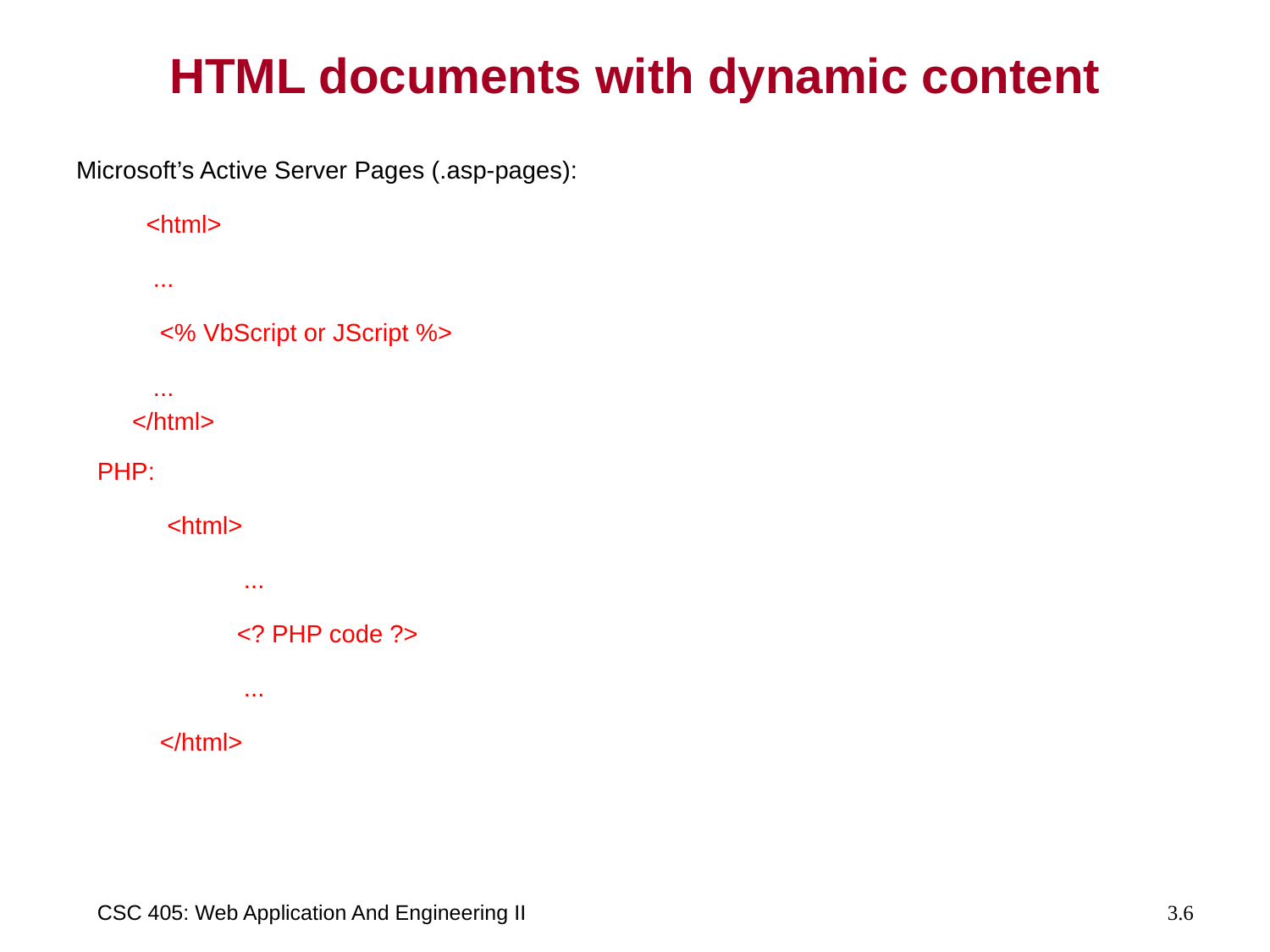

# HTML documents with dynamic content
Microsoft’s Active Server Pages (.asp-pages):
          <html>
           ...
            <% VbScript or JScript %>
           ...
        </html>
   PHP:
             <html>
                        ...
                       <? PHP code ?>
                        ...
            </html>

CSC 405: Web Application And Engineering II
3.6